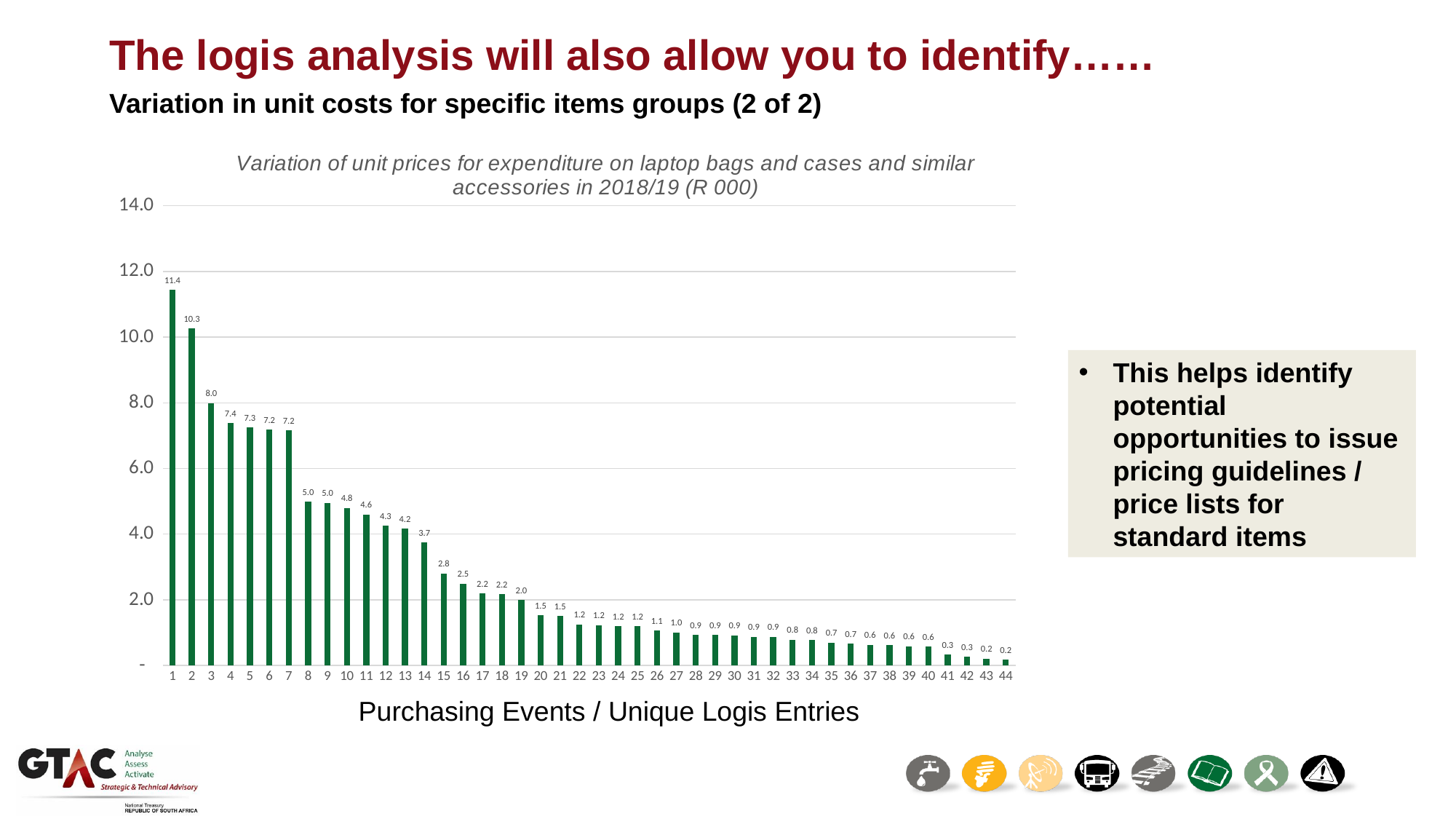

# The logis analysis will also allow you to identify……

Variation in unit costs for specific items groups (2 of 2)

### Chart: Variation of unit prices for expenditure on laptop bags and cases and similar accessories in 2018/19 (R 000)

| Category | Unit price (R 000) |
|---|---|
| 1 | 11.43675 |
| 2 | 10.26 |
| 3 | 7.995 |
| 4 | 7.38312 |
| 5 | 7.252375 |
| 6 | 7.18 |
| 7 | 7.1625 |
| 8 | 4.98333 |
| 9 | 4.95 |
| 10 | 4.8 |
| 11 | 4.599 |
| 12 | 4.25 |
| 13 | 4.168541333333333 |
| 14 | 3.749 |
| 15 | 2.8 |
| 16 | 2.4959000000000002 |
| 17 | 2.193 |
| 18 | 2.1733333333333333 |
| 19 | 2.0 |
| 20 | 1.5234874999999999 |
| 21 | 1.5 |
| 22 | 1.248 |
| 23 | 1.2288333333333332 |
| 24 | 1.2 |
| 25 | 1.1999068421052632 |
| 26 | 1.0589105882352943 |
| 27 | 1.005 |
| 28 | 0.932 |
| 29 | 0.9258233333333333 |
| 30 | 0.9175687878787879 |
| 31 | 0.8775 |
| 32 | 0.8765449999999999 |
| 33 | 0.78545 |
| 34 | 0.775 |
| 35 | 0.69 |
| 36 | 0.66 |
| 37 | 0.627 |
| 38 | 0.614285625 |
| 39 | 0.5845866666666667 |
| 40 | 0.5722924137931034 |
| 41 | 0.33017 |
| 42 | 0.26649 |
| 43 | 0.21169833333333335 |
| 44 | 0.181 |
This helps identify potential opportunities to issue pricing guidelines / price lists for standard items
Purchasing Events / Unique Logis Entries